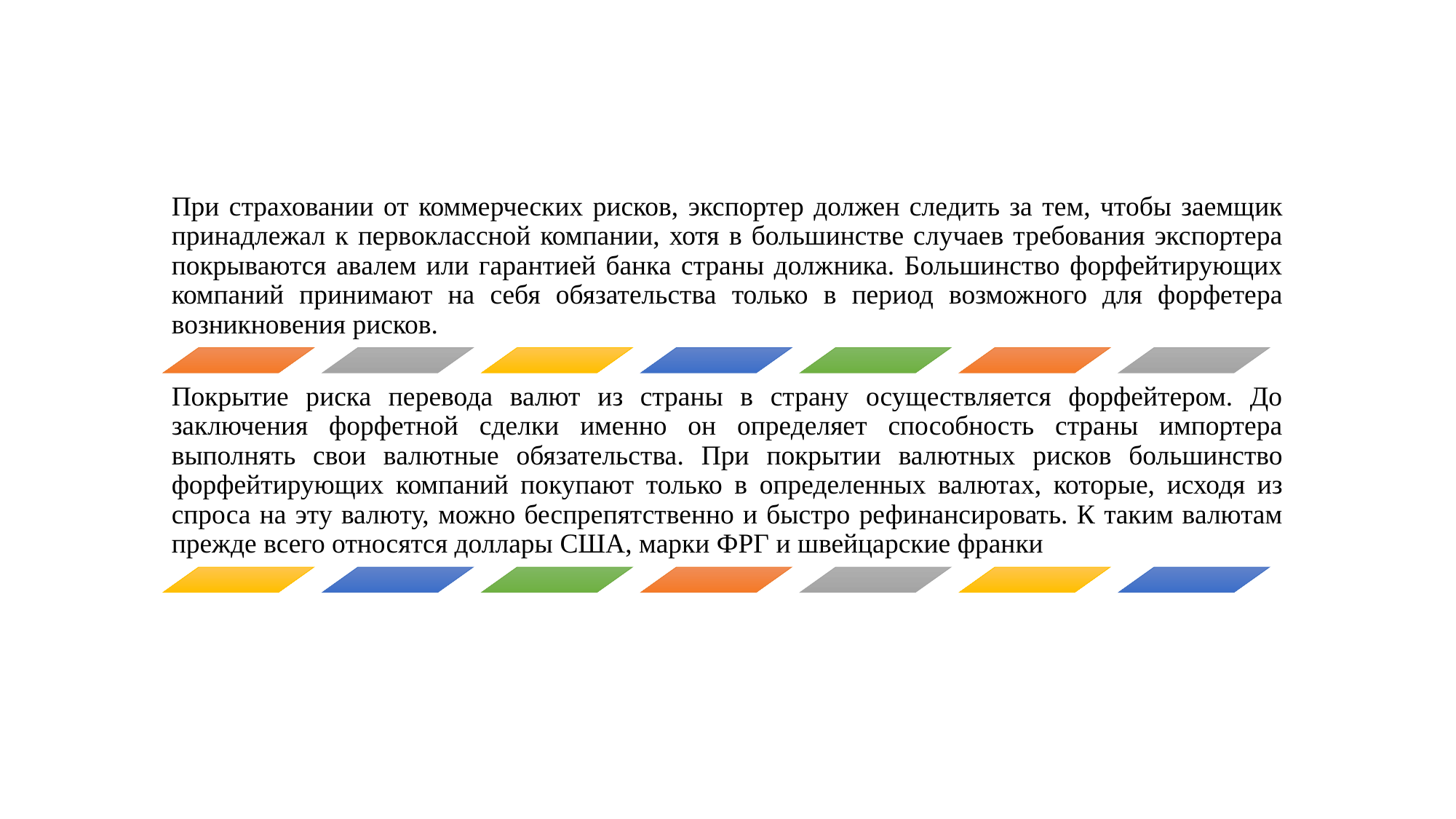

При страховании от коммерческих рисков, экспортер должен следить за тем, чтобы заемщик принадлежал к первоклассной компании, хотя в большинстве случаев требования экспортера покрываются авалем или гарантией банка страны должника. Большинство форфейтирующих компаний принимают на себя обязательства только в период возможного для форфетера возникновения рисков.
Покрытие риска перевода валют из страны в страну осуществляется форфейтером. До заключения форфетной сделки именно он определяет способность страны импортера выполнять свои валютные обязательства. При покрытии валютных рисков большинство форфейтирующих компаний покупают только в определенных валютах, которые, исходя из спроса на эту валюту, можно беспрепятственно и быстро рефинансировать. К таким валютам прежде всего относятся доллары США, марки ФРГ и швейцарские франки